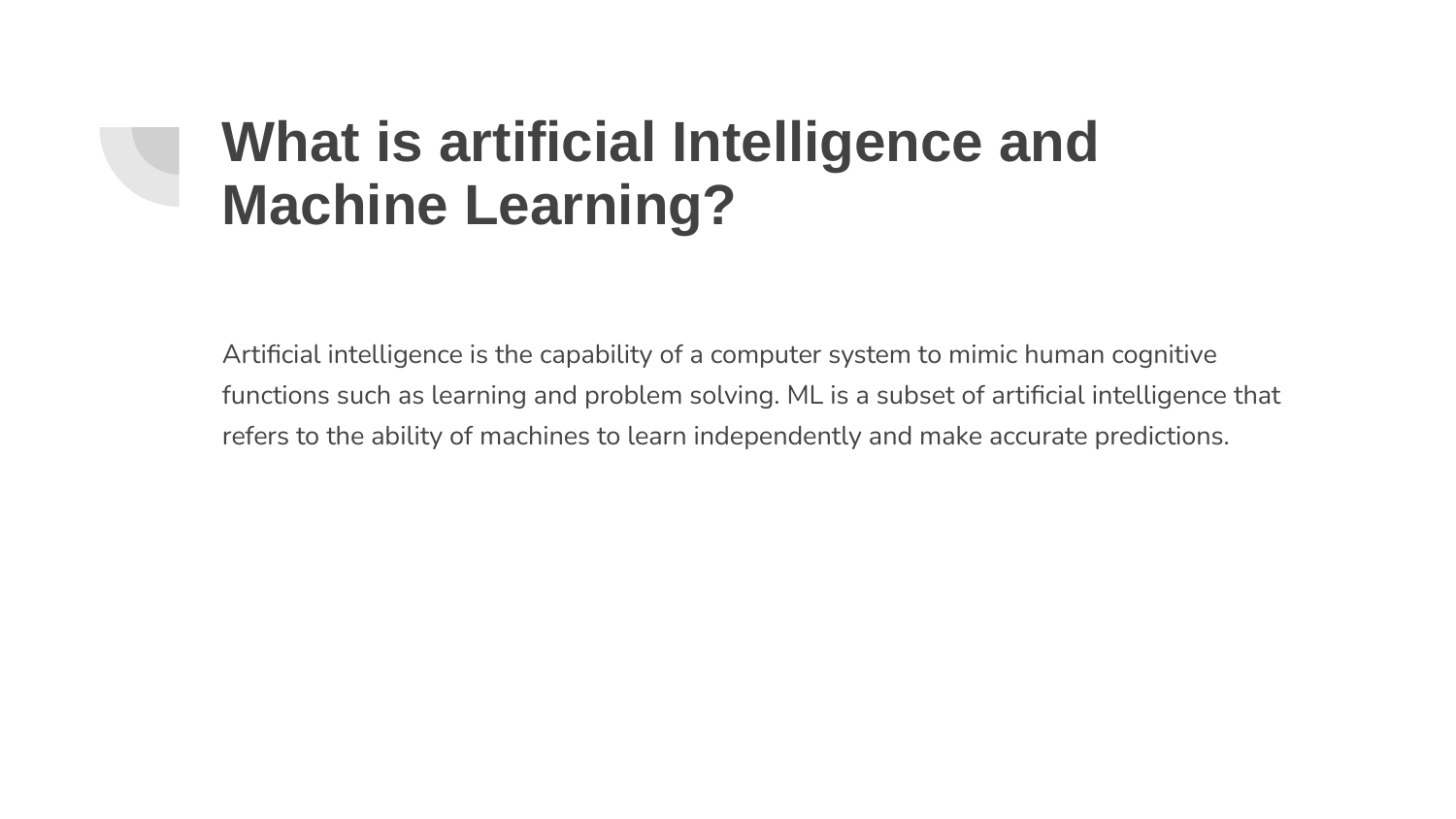

# What is artificial Intelligence and Machine Learning?
Artificial intelligence is the capability of a computer system to mimic human cognitive functions such as learning and problem solving. ML is a subset of artificial intelligence that refers to the ability of machines to learn independently and make accurate predictions.